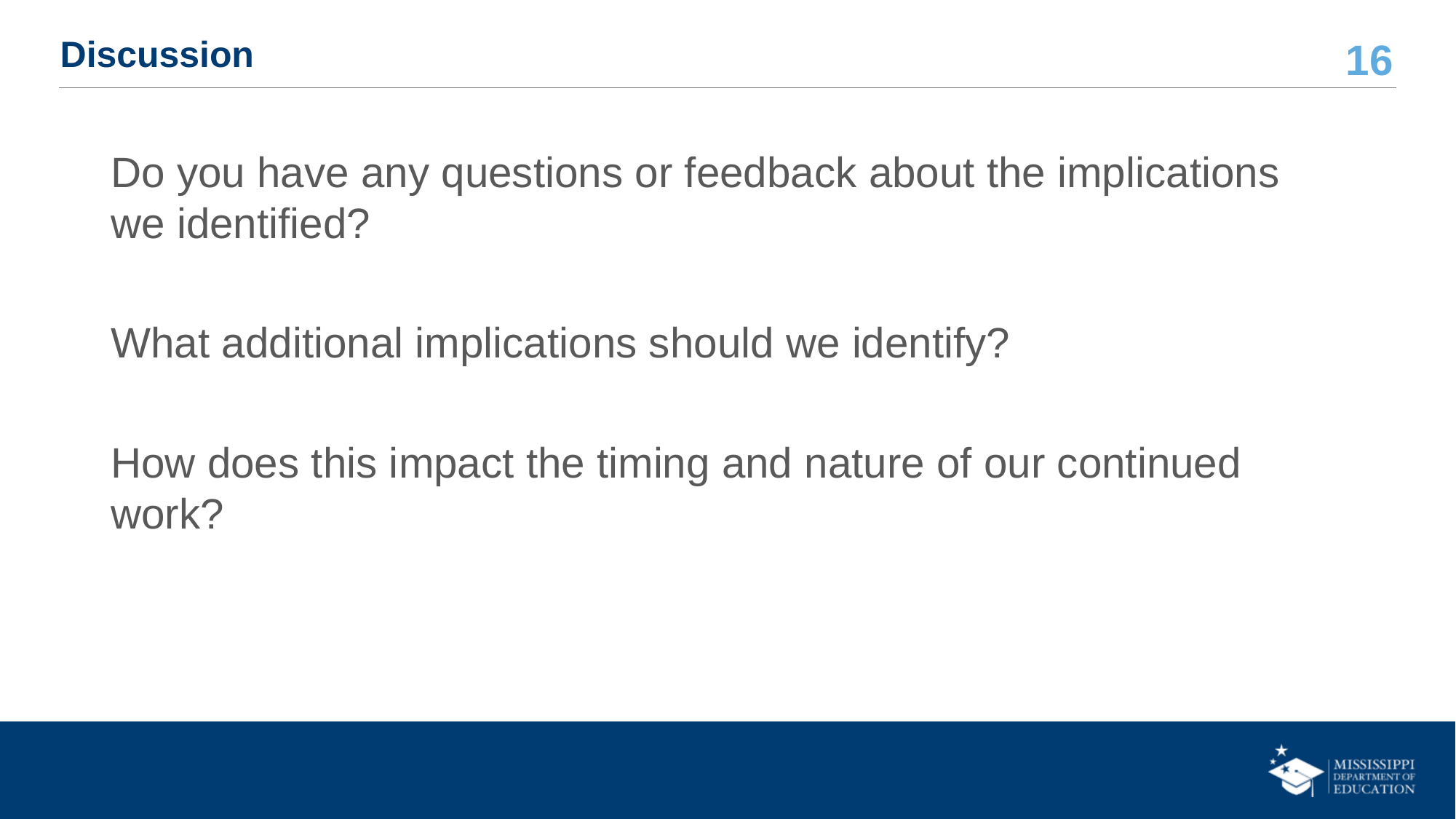

# Discussion
Do you have any questions or feedback about the implications we identified?

What additional implications should we identify?

How does this impact the timing and nature of our continued work?